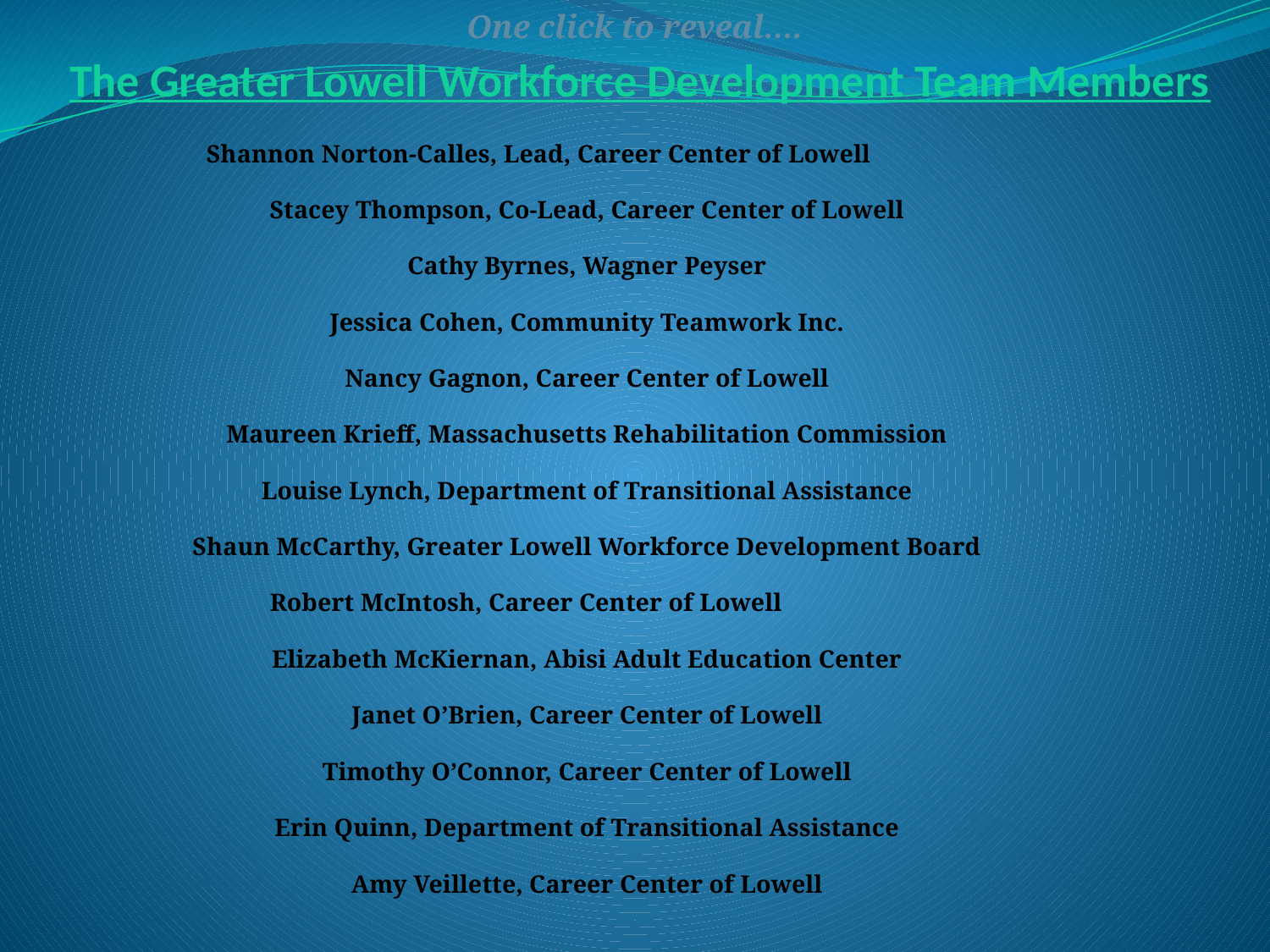

One click to reveal….
# The Greater Lowell Workforce Development Team Members
Shannon Norton-Calles, Lead, Career Center of Lowell

Stacey Thompson, Co-Lead, Career Center of Lowell

Cathy Byrnes, Wagner Peyser

Jessica Cohen, Community Teamwork Inc.

Nancy Gagnon, Career Center of Lowell

Maureen Krieff, Massachusetts Rehabilitation Commission

Louise Lynch, Department of Transitional Assistance

Shaun McCarthy, Greater Lowell Workforce Development Board

Robert McIntosh, Career Center of Lowell

Elizabeth McKiernan, Abisi Adult Education Center

Janet O’Brien, Career Center of Lowell

Timothy O’Connor, Career Center of Lowell

Erin Quinn, Department of Transitional Assistance

Amy Veillette, Career Center of Lowell